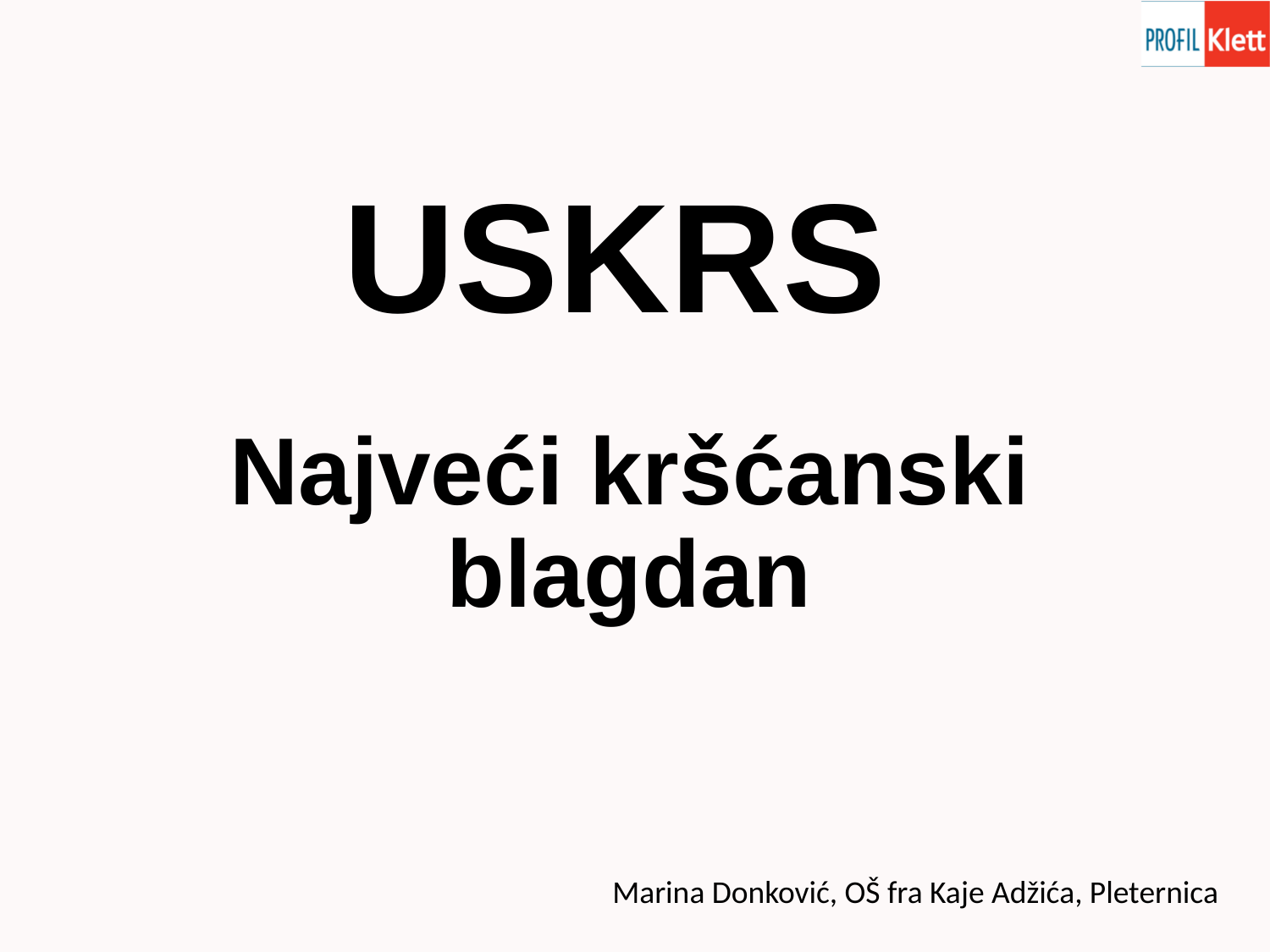

# USKRS
Najveći kršćanski blagdan
Marina Donković, OŠ fra Kaje Adžića, Pleternica